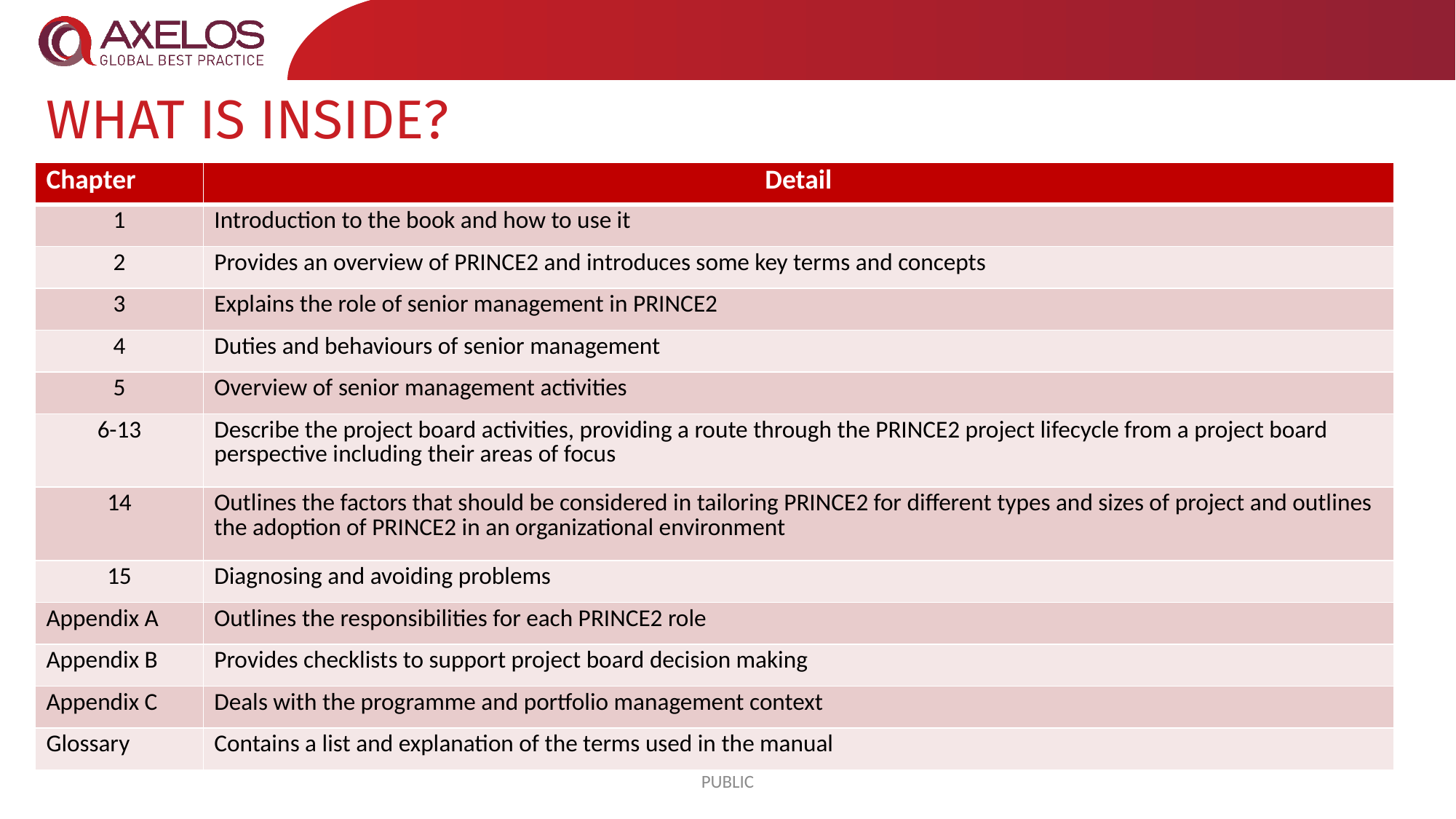

# WHAT IS INSIDE?
| Chapter | Detail |
| --- | --- |
| 1 | Introduction to the book and how to use it |
| 2 | Provides an overview of PRINCE2 and introduces some key terms and concepts |
| 3 | Explains the role of senior management in PRINCE2 |
| 4 | Duties and behaviours of senior management |
| 5 | Overview of senior management activities |
| 6-13 | Describe the project board activities, providing a route through the PRINCE2 project lifecycle from a project board perspective including their areas of focus |
| 14 | Outlines the factors that should be considered in tailoring PRINCE2 for different types and sizes of project and outlines the adoption of PRINCE2 in an organizational environment |
| 15 | Diagnosing and avoiding problems |
| Appendix A | Outlines the responsibilities for each PRINCE2 role |
| Appendix B | Provides checklists to support project board decision making |
| Appendix C | Deals with the programme and portfolio management context |
| Glossary | Contains a list and explanation of the terms used in the manual |
PUBLIC